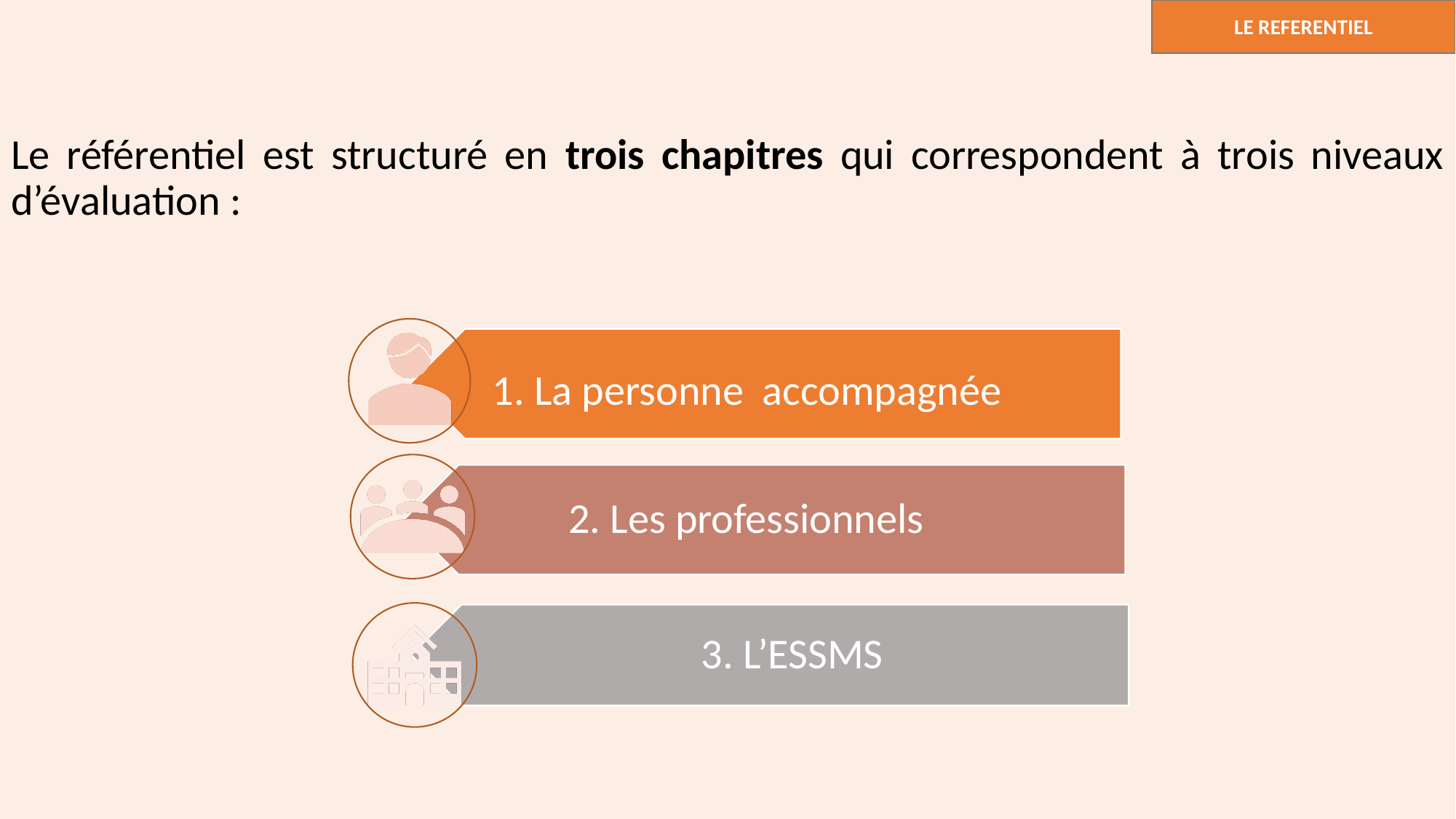

Le référentiel est structuré en trois chapitres qui correspondent à trois niveaux d’évaluation :
LE REFERENTIEL
 1. La personne accompagnée
 2. Les professionnels
  3. L’ESSMS